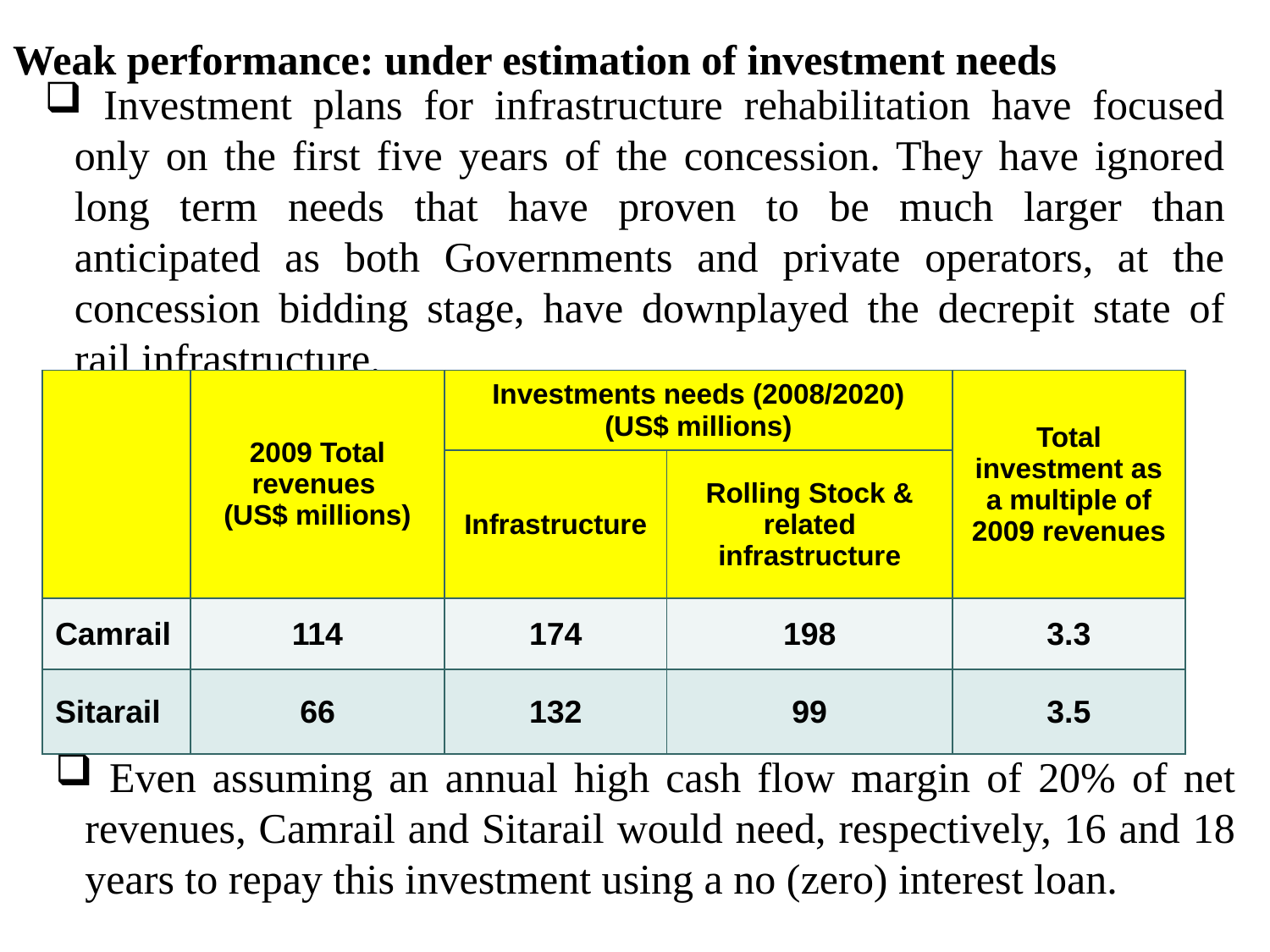

Weak performance: under estimation of investment needs
 Investment plans for infrastructure rehabilitation have focused only on the first five years of the concession. They have ignored long term needs that have proven to be much larger than anticipated as both Governments and private operators, at the concession bidding stage, have downplayed the decrepit state of rail infrastructure.

|  | 2009 Total revenues (US$ millions) | Investments needs (2008/2020) (US$ millions) |  | Total investment as a multiple of 2009 revenues |
| --- | --- | --- | --- | --- |
|  |  | Infrastructure | Rolling Stock & related infrastructure |  |
| Camrail | 114 | 174 | 198 | 3.3 |
| Sitarail | 66 | 132 | 99 | 3.5 |
 Even assuming an annual high cash flow margin of 20% of net revenues, Camrail and Sitarail would need, respectively, 16 and 18 years to repay this investment using a no (zero) interest loan.